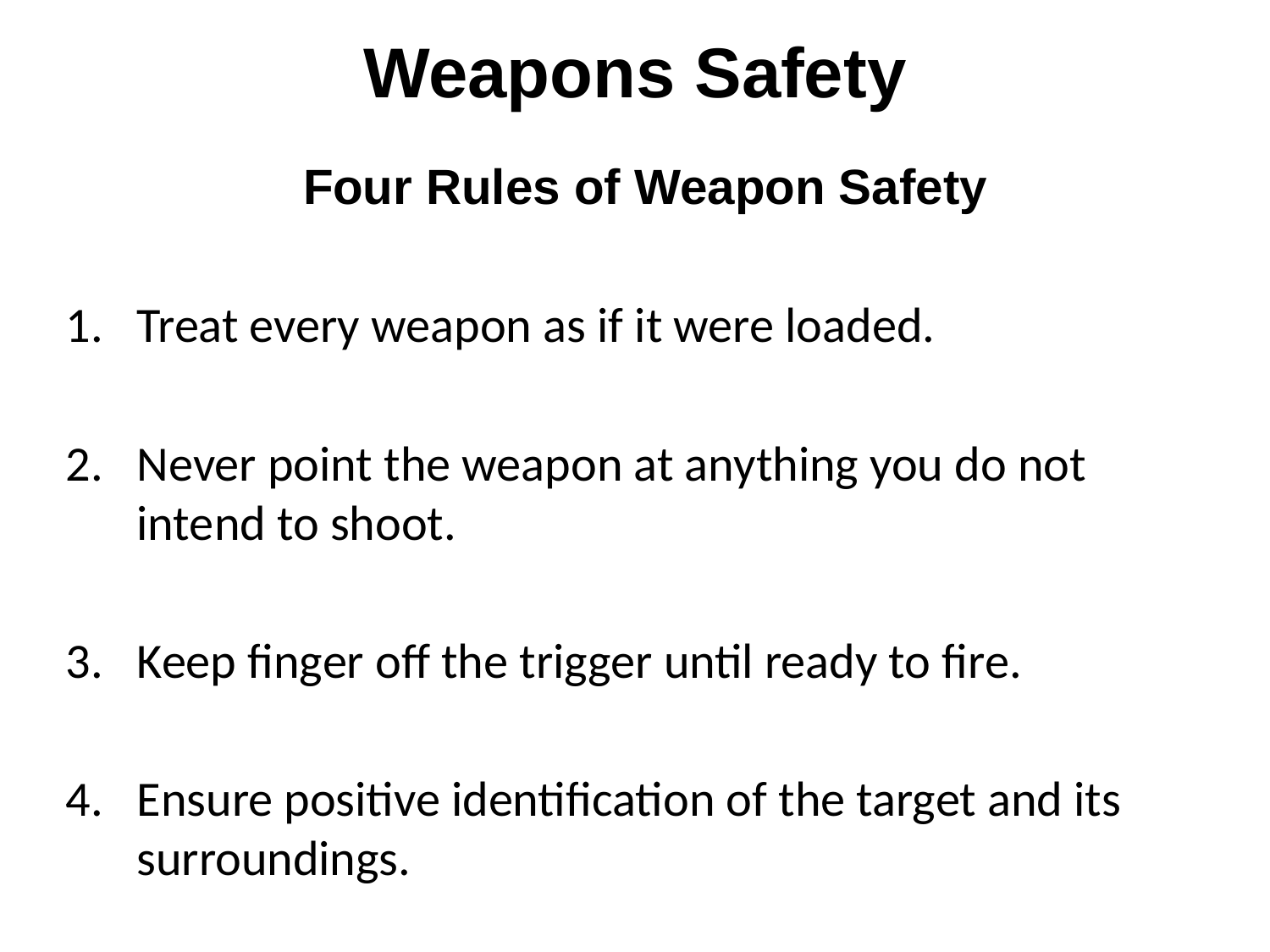

Weapons Safety
Four Rules of Weapon Safety

Treat every weapon as if it were loaded.

Never point the weapon at anything you do not intend to shoot.

Keep finger off the trigger until ready to fire.

Ensure positive identification of the target and its surroundings.
4